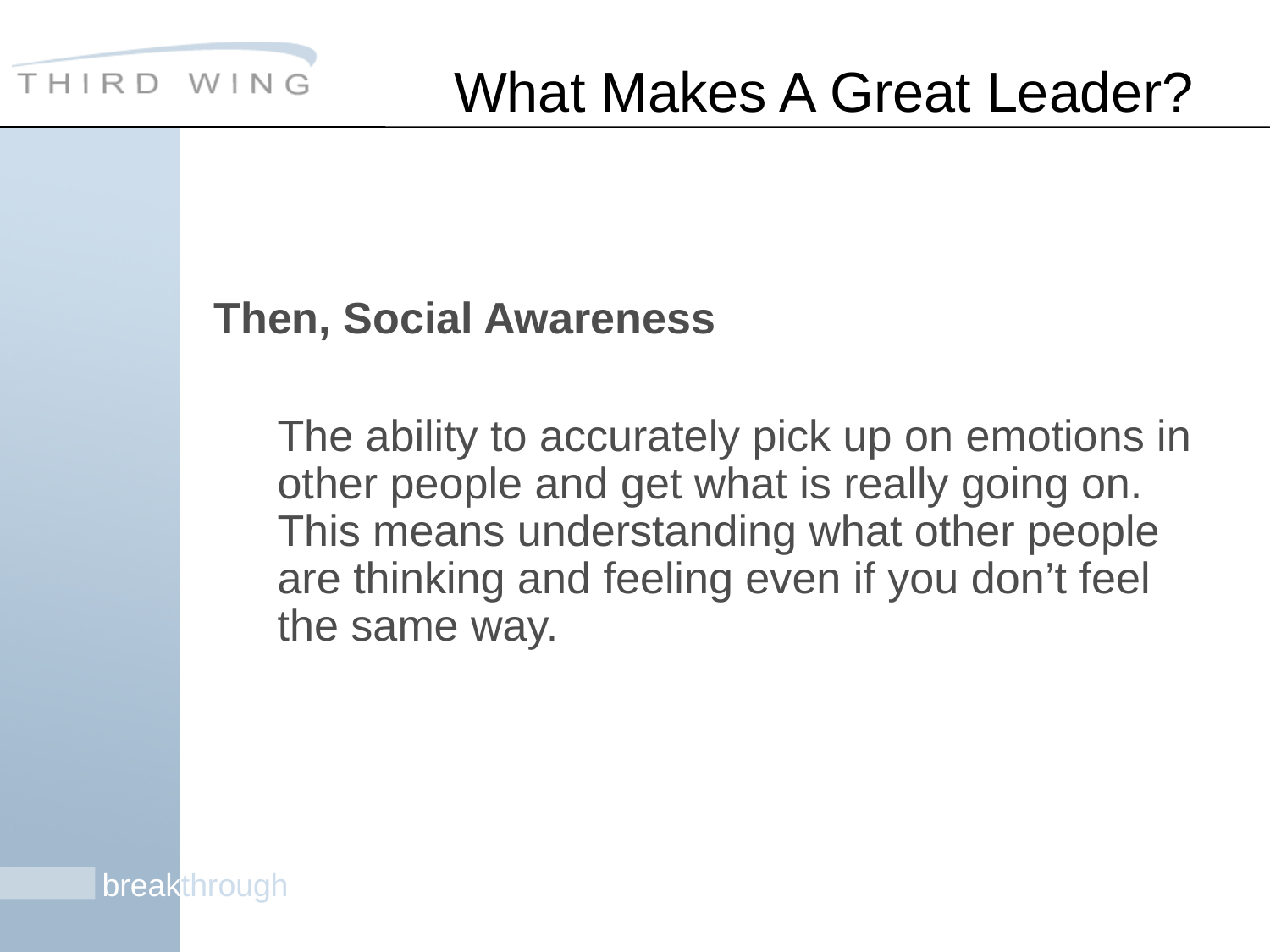

# What Makes A Great Leader?

Then, Social Awareness

The ability to accurately pick up on emotions in other people and get what is really going on.  This means understanding what other people are thinking and feeling even if you don’t feel the same way.